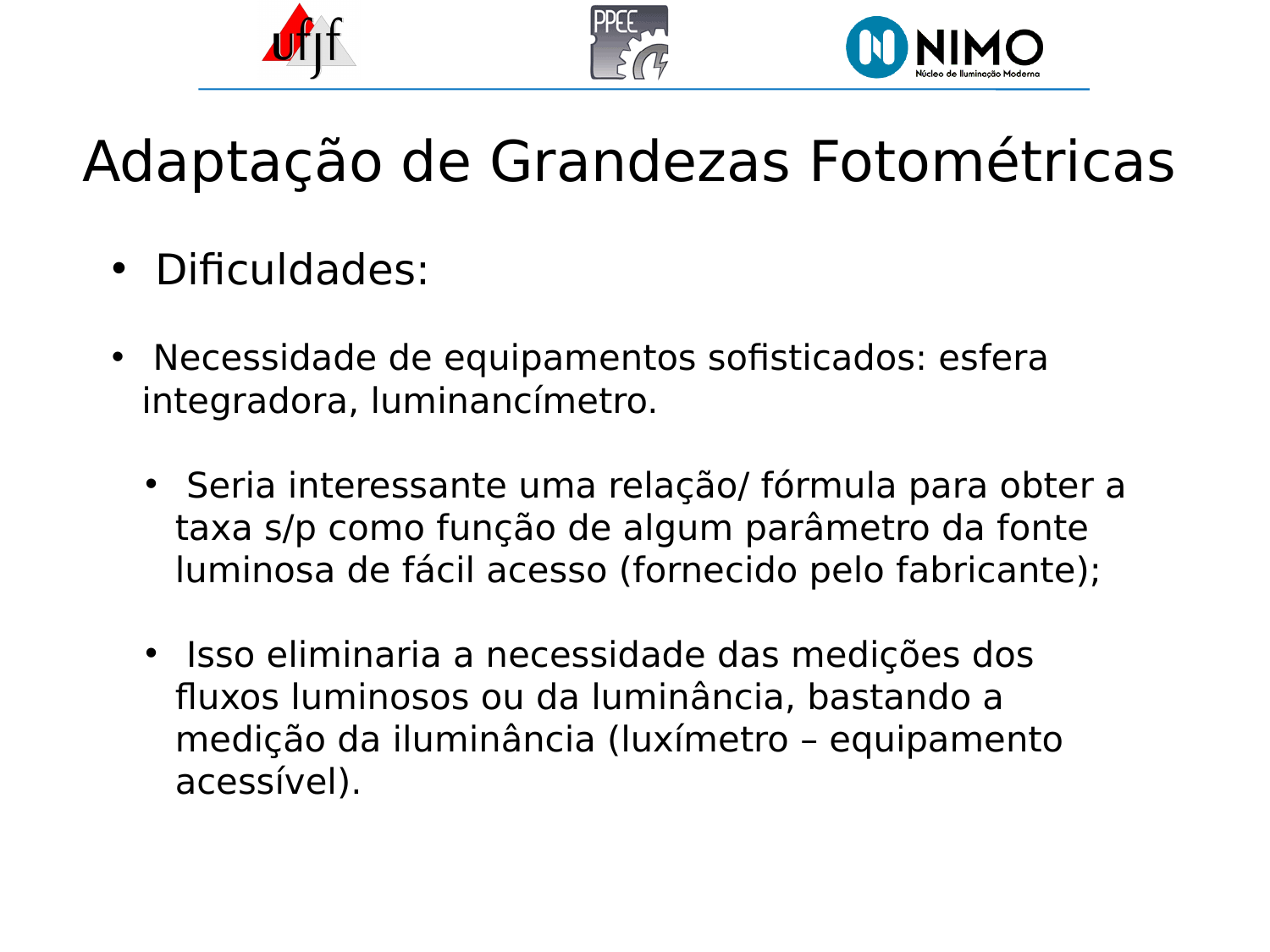

Adaptação de Grandezas Fotométricas
 Dificuldades:

 Necessidade de equipamentos sofisticados: esfera integradora, luminancímetro.

 Seria interessante uma relação/ fórmula para obter a taxa s/p como função de algum parâmetro da fonte luminosa de fácil acesso (fornecido pelo fabricante);

 Isso eliminaria a necessidade das medições dos fluxos luminosos ou da luminância, bastando a medição da iluminância (luxímetro – equipamento acessível).